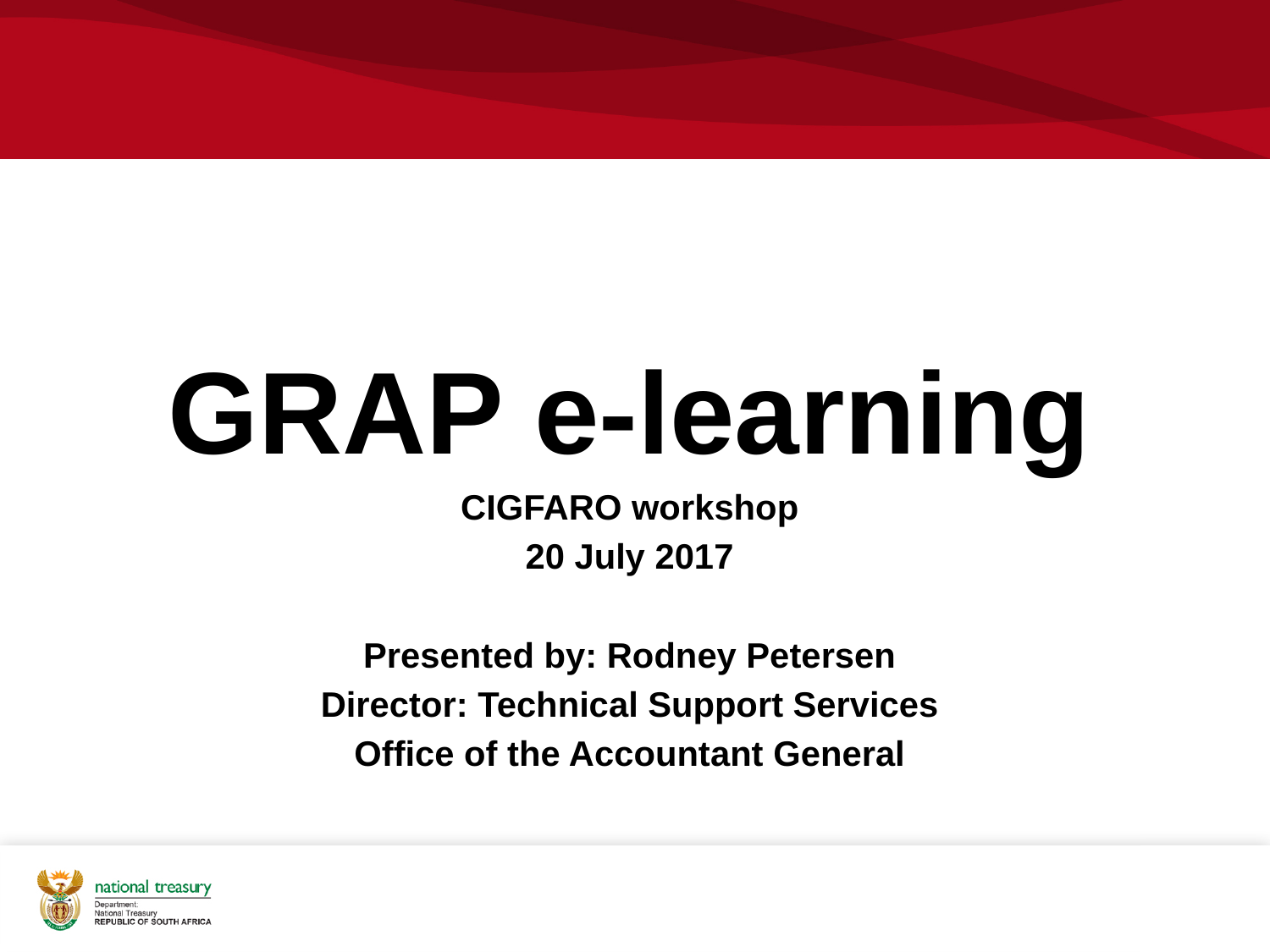

#

GRAP e-learning
CIGFARO workshop
20 July 2017

Presented by: Rodney Petersen
Director: Technical Support Services
Office of the Accountant General